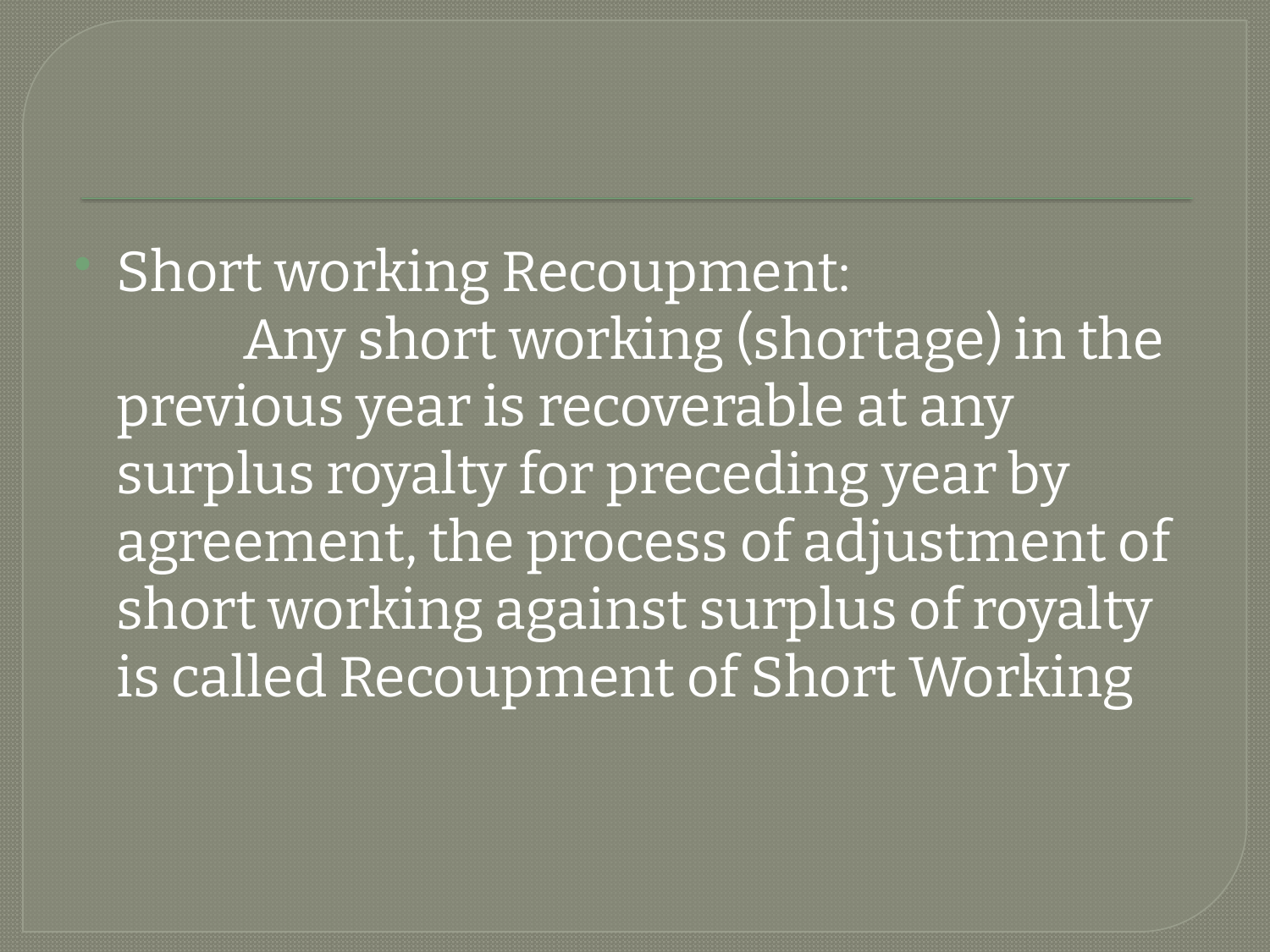

Short working Recoupment:
		Any short working (shortage) in the previous year is recoverable at any surplus royalty for preceding year by agreement, the process of adjustment of short working against surplus of royalty is called Recoupment of Short Working